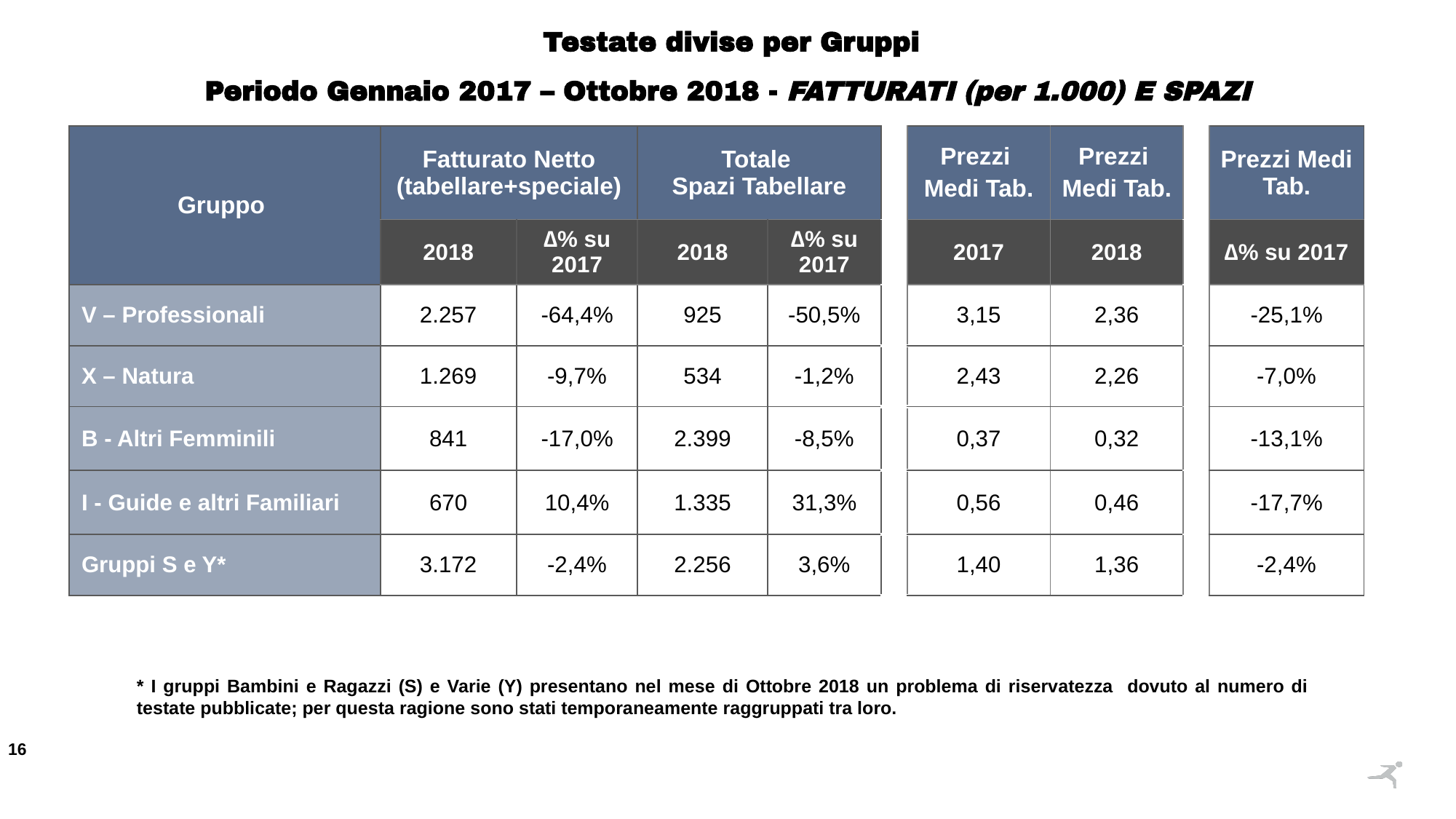

Testate divise per Gruppi
Periodo Gennaio 2017 – Ottobre 2018 - FATTURATI (per 1.000) E SPAZI
| Gruppo | Fatturato Netto (tabellare+speciale) |  | Totale Spazi Tabellare |  |  | Prezzi Medi Tab. | Prezzi Medi Tab. |  | Prezzi Medi Tab. |
| --- | --- | --- | --- | --- | --- | --- | --- | --- | --- |
|  | 2018 | ∆% su 2017 | 2018 | ∆% su 2017 |  | 2017 | 2018 |  | ∆% su 2017 |
| V – Professionali | 2.257 | -64,4% | 925 | -50,5% |  | 3,15 | 2,36 |  | -25,1% |
| X – Natura | 1.269 | -9,7% | 534 | -1,2% |  | 2,43 | 2,26 |  | -7,0% |
| B - Altri Femminili | 841 | -17,0% | 2.399 | -8,5% |  | 0,37 | 0,32 |  | -13,1% |
| I - Guide e altri Familiari | 670 | 10,4% | 1.335 | 31,3% |  | 0,56 | 0,46 |  | -17,7% |
| Gruppi S e Y\* | 3.172 | -2,4% | 2.256 | 3,6% |  | 1,40 | 1,36 |  | -2,4% |
* I gruppi Bambini e Ragazzi (S) e Varie (Y) presentano nel mese di Ottobre 2018 un problema di riservatezza  dovuto al numero di testate pubblicate; per questa ragione sono stati temporaneamente raggruppati tra loro.